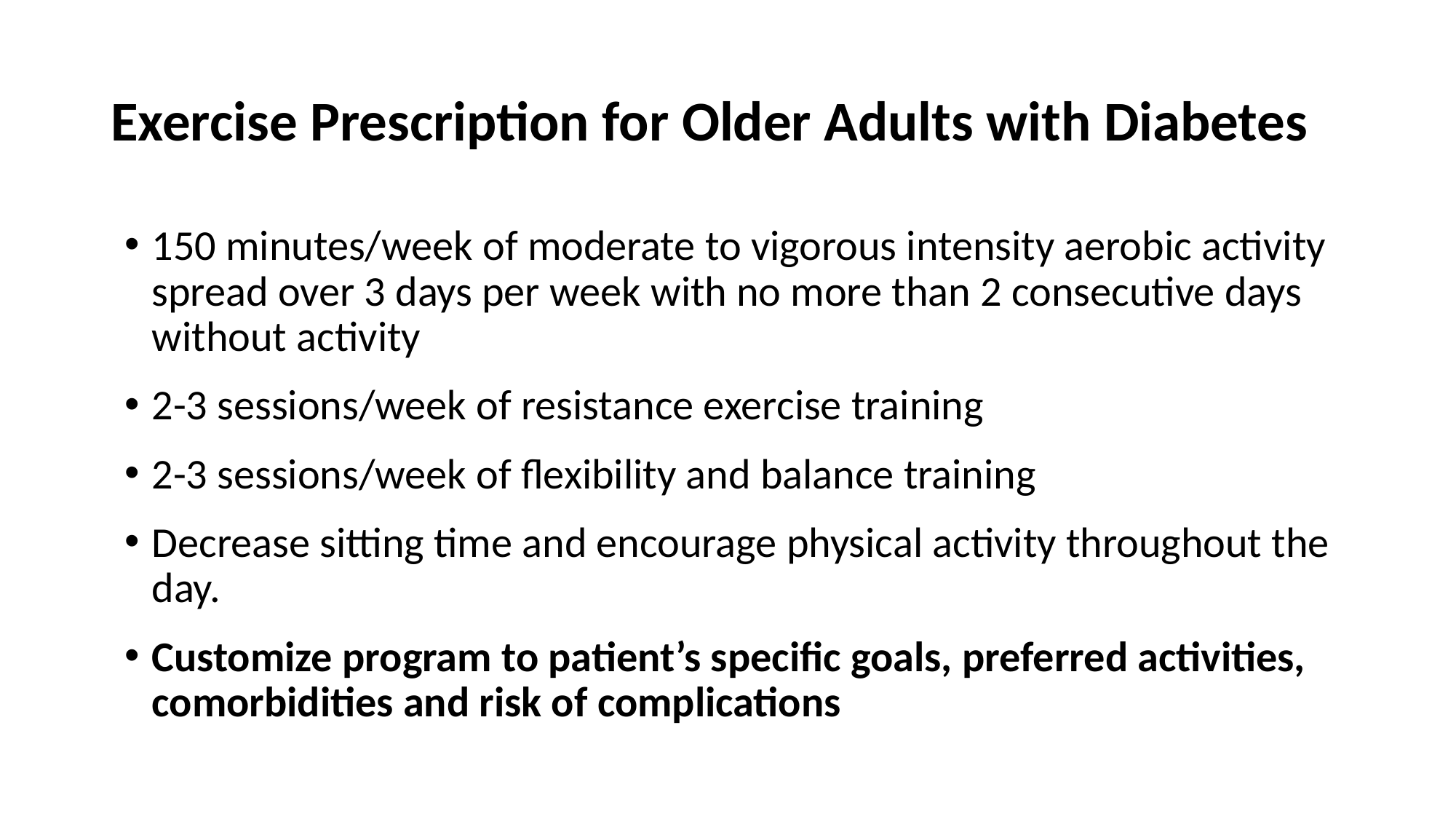

# Exercise Prescription for Older Adults with Diabetes
150 minutes/week of moderate to vigorous intensity aerobic activity spread over 3 days per week with no more than 2 consecutive days without activity
2-3 sessions/week of resistance exercise training
2-3 sessions/week of flexibility and balance training
Decrease sitting time and encourage physical activity throughout the day.
Customize program to patient’s specific goals, preferred activities, comorbidities and risk of complications